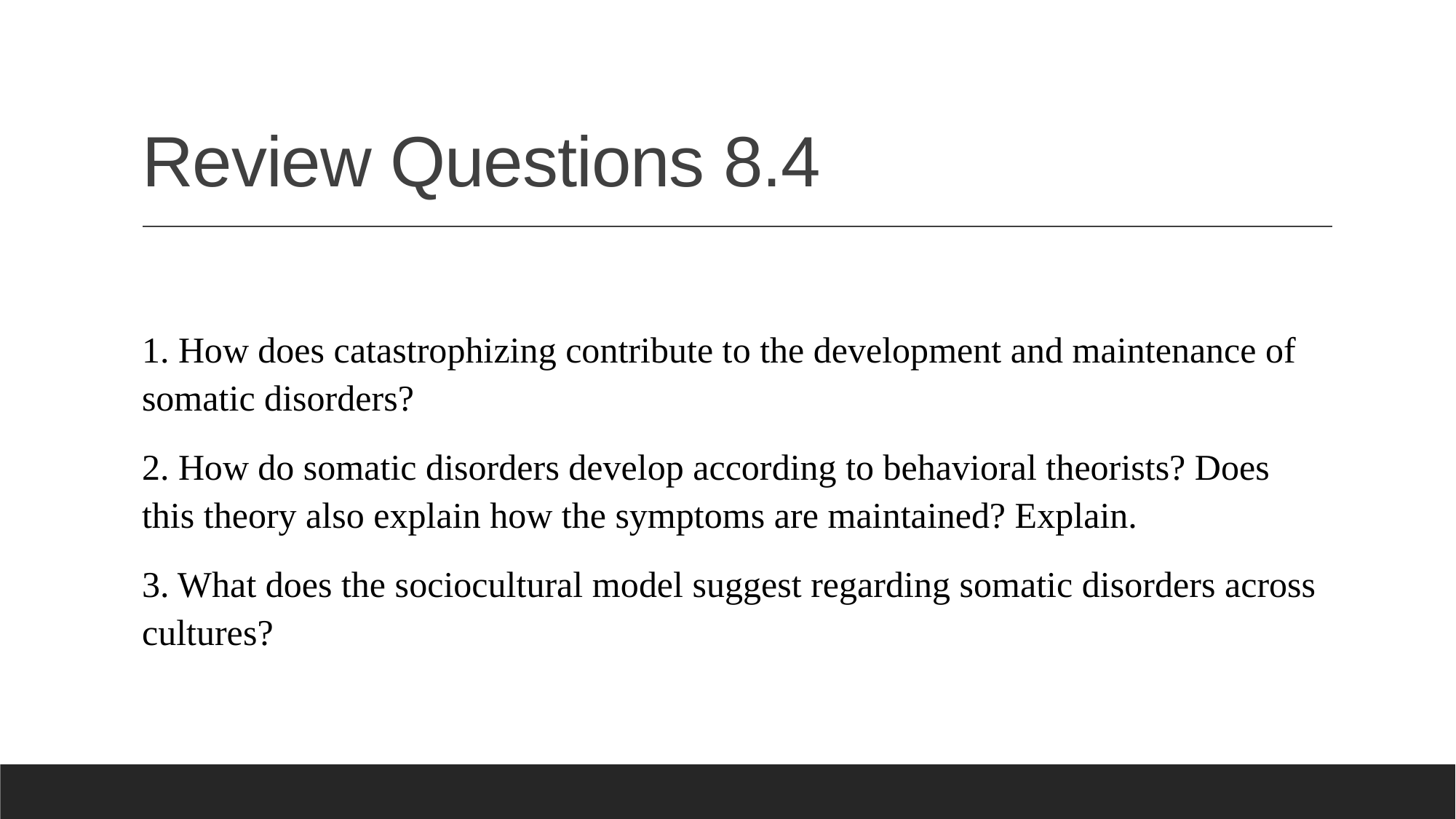

# Review Questions 8.4

1. How does catastrophizing contribute to the development and maintenance of somatic disorders?
2. How do somatic disorders develop according to behavioral theorists? Does this theory also explain how the symptoms are maintained? Explain.
3. What does the sociocultural model suggest regarding somatic disorders across cultures?